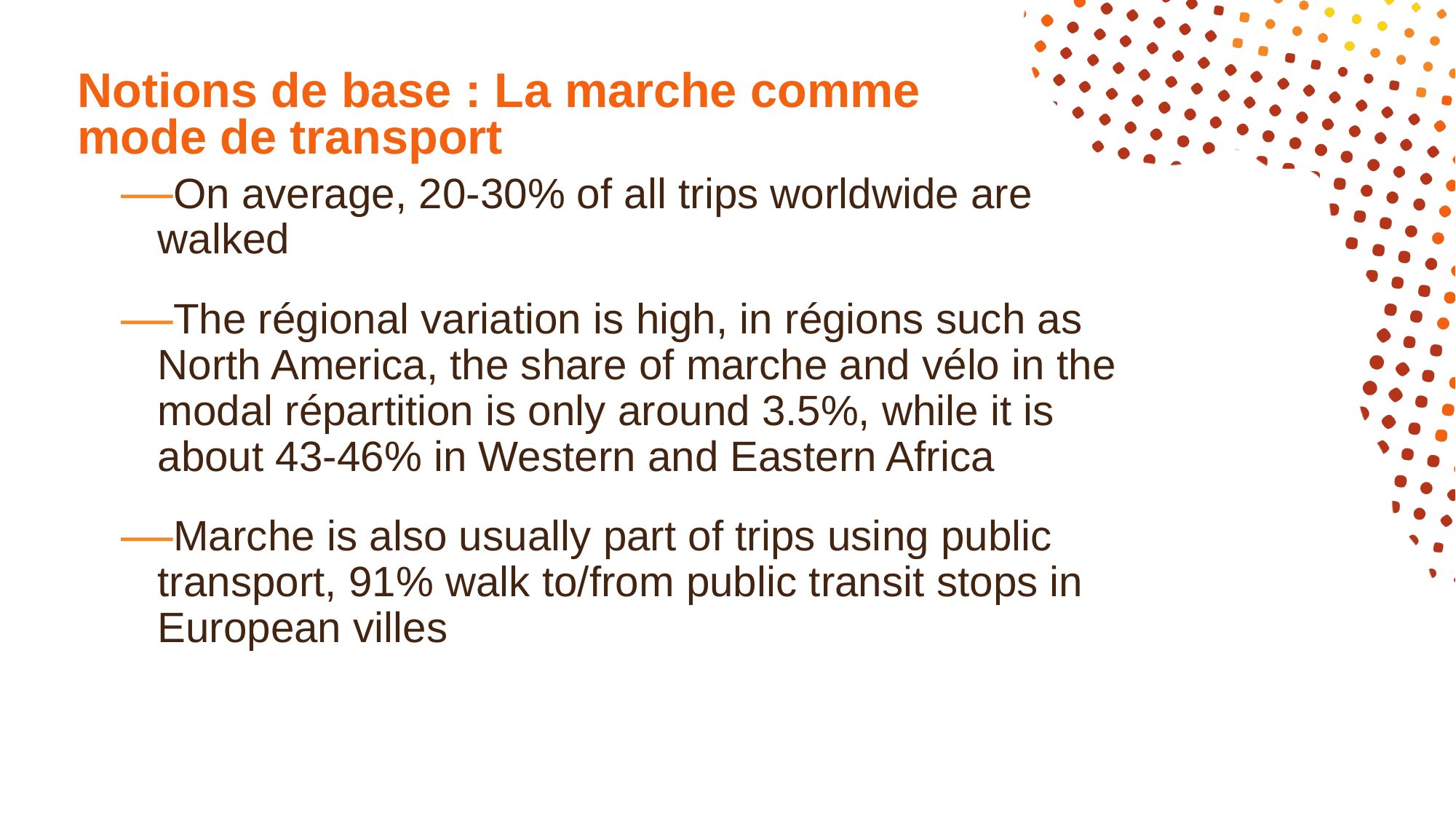

# Notions de base : La marche comme mode de transport
On average, 20-30% of all trips worldwide are walked
The régional variation is high, in régions such as North America, the share of marche and vélo in the modal répartition is only around 3.5%, while it is about 43-46% in Western and Eastern Africa
Marche is also usually part of trips using public transport, 91% walk to/from public transit stops in European villes